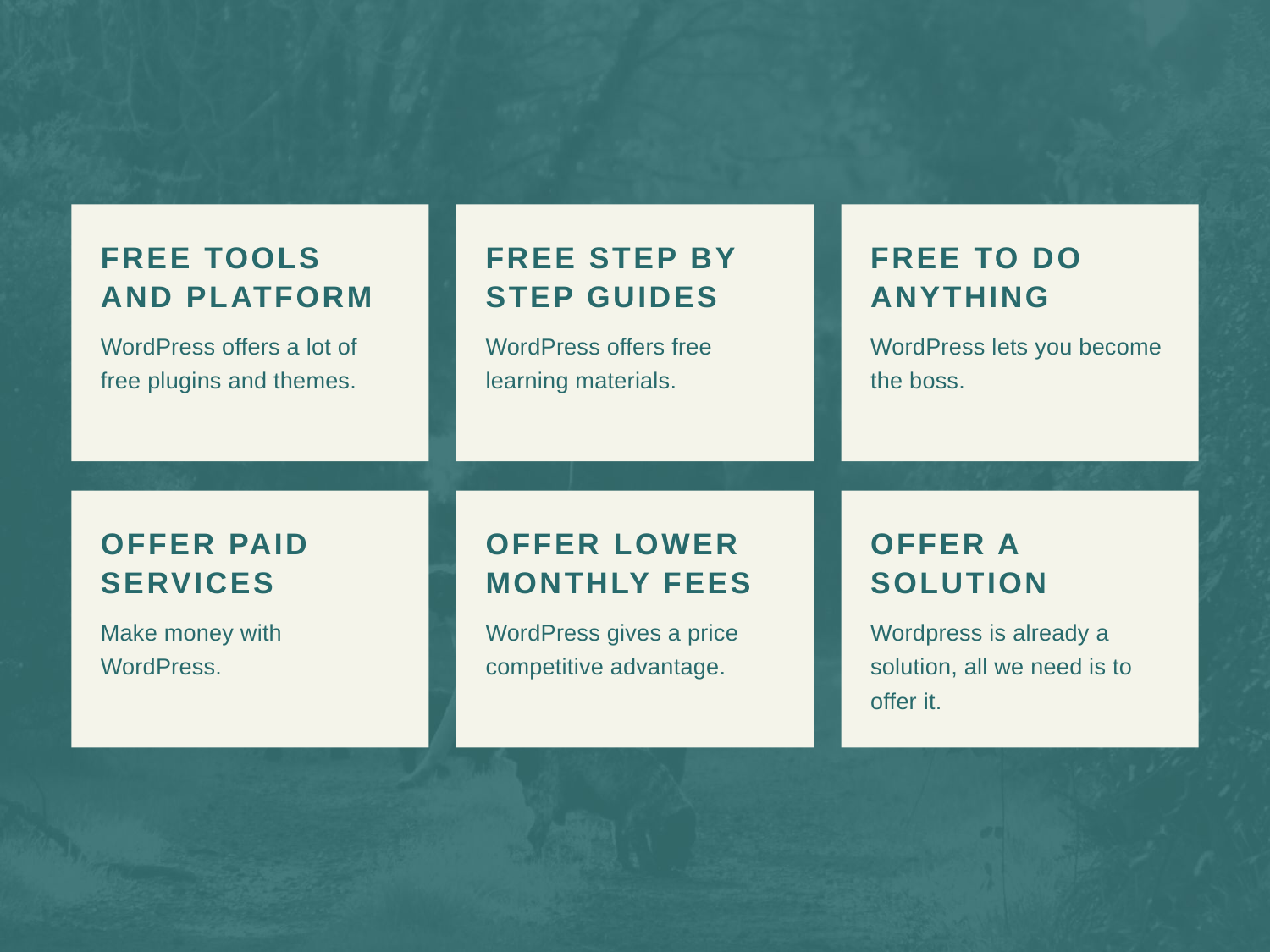

FREE TOOLS AND PLATFORM
WordPress offers a lot of free plugins and themes.
FREE STEP BY STEP GUIDES
WordPress offers free learning materials.
FREE TO DO ANYTHING
WordPress lets you become the boss.

OFFER PAID SERVICES
Make money with WordPress.
OFFER LOWER
MONTHLY FEES
WordPress gives a price competitive advantage.
OFFER A SOLUTION
Wordpress is already a solution, all we need is to offer it.